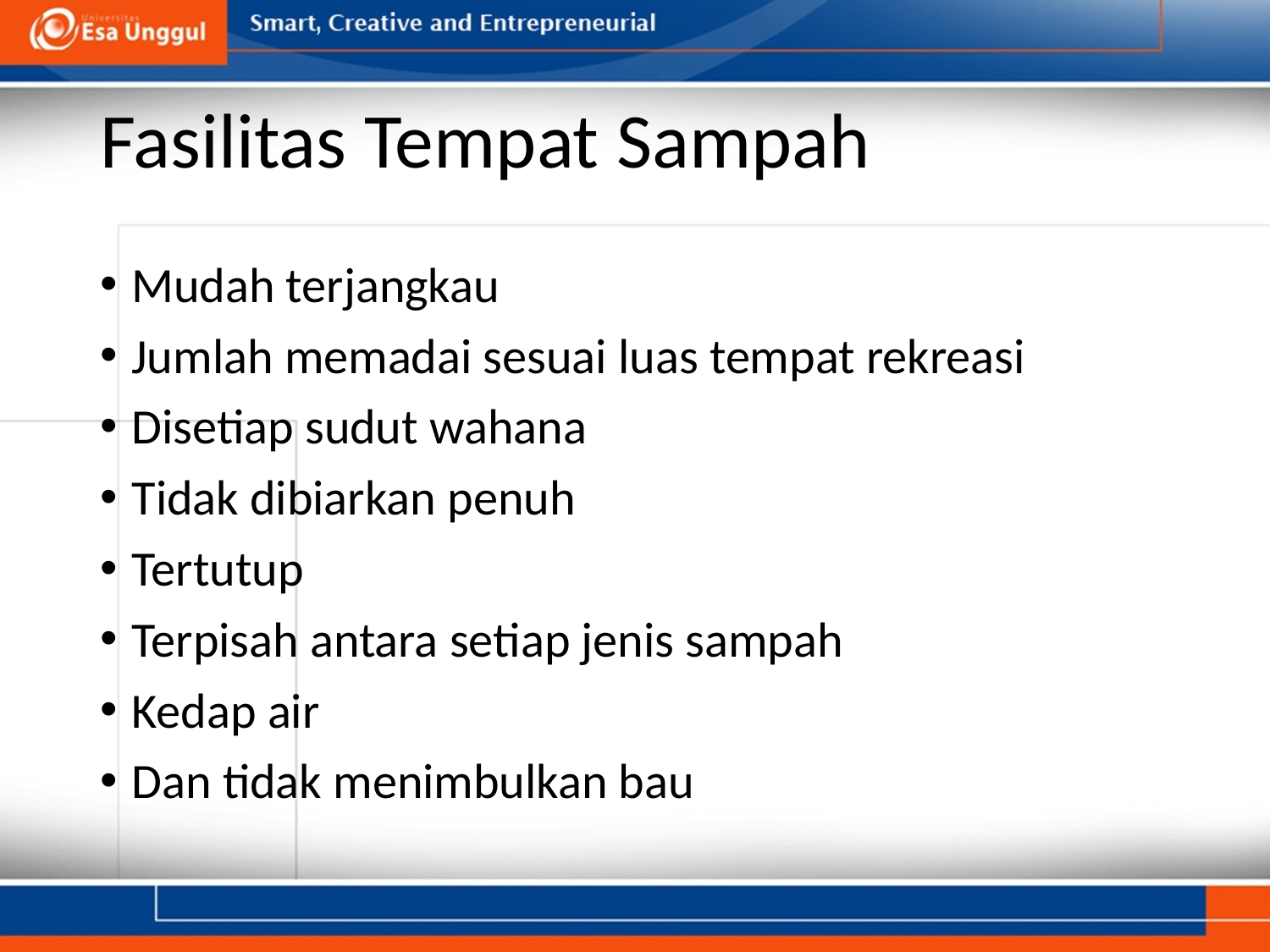

# Fasilitas Tempat Sampah
Mudah terjangkau
Jumlah memadai sesuai luas tempat rekreasi
Disetiap sudut wahana
Tidak dibiarkan penuh
Tertutup
Terpisah antara setiap jenis sampah
Kedap air
Dan tidak menimbulkan bau